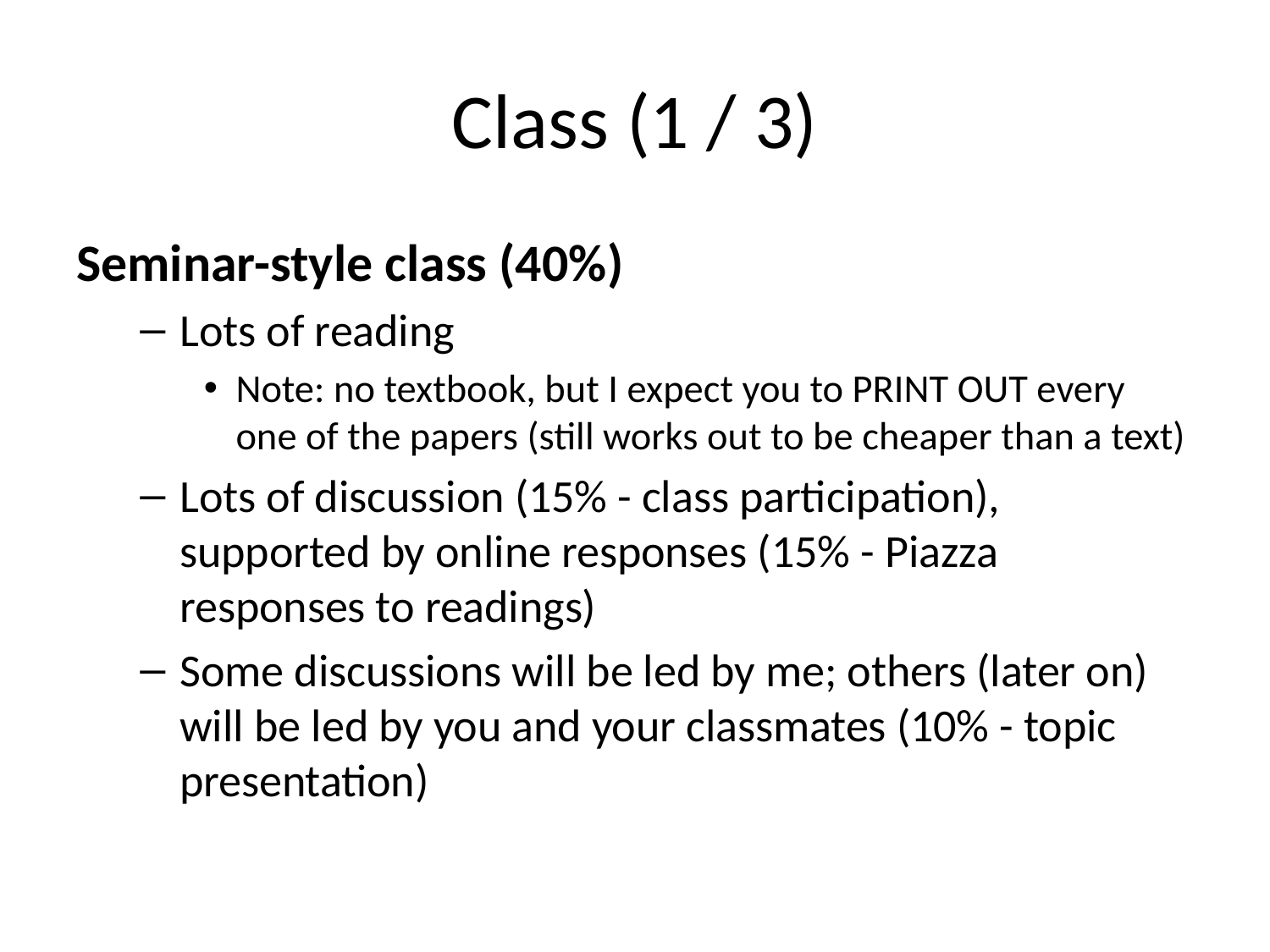

# Class (1 / 3)
Seminar-style class (40%)
Lots of reading
Note: no textbook, but I expect you to PRINT OUT every one of the papers (still works out to be cheaper than a text)
Lots of discussion (15% - class participation), supported by online responses (15% - Piazza responses to readings)
Some discussions will be led by me; others (later on) will be led by you and your classmates (10% - topic presentation)